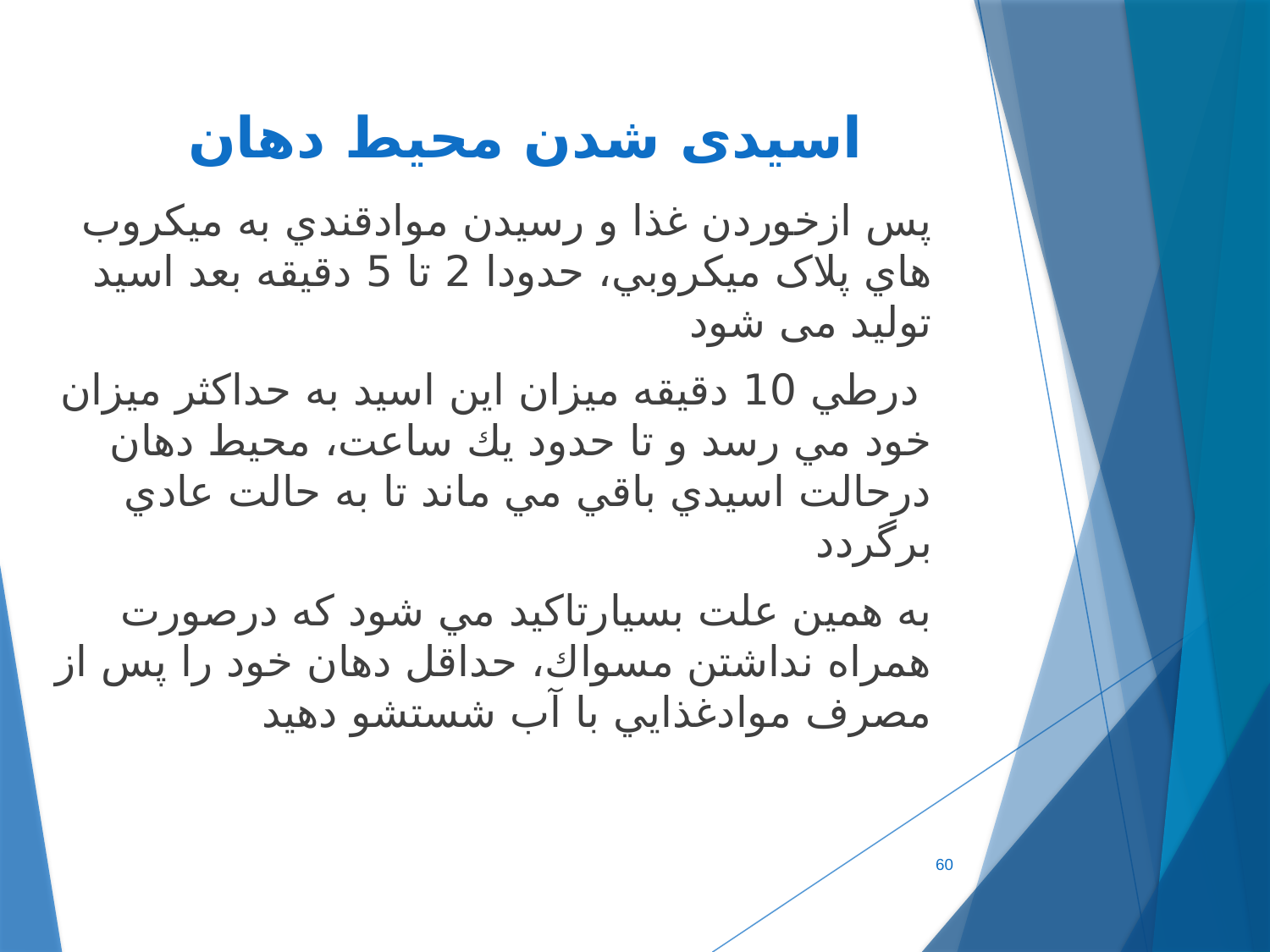

# اسیدی شدن محیط دهان
پس ازخوردن غذا و رسيدن موادقندي به ميكروب هاي پلاک ميكروبي، حدودا 2 تا 5 دقیقه بعد اسید تولید می شود
 درطي 10 دقيقه ميزان اين اسيد به حداكثر ميزان خود مي رسد و تا حدود يك ساعت، محيط دهان درحالت اسيدي باقي مي ماند تا به حالت عادي برگردد
به همین علت بسيارتاكيد مي شود كه درصورت همراه نداشتن مسواك، حداقل دهان خود را پس از مصرف موادغذايي با آب شستشو دهيد

60